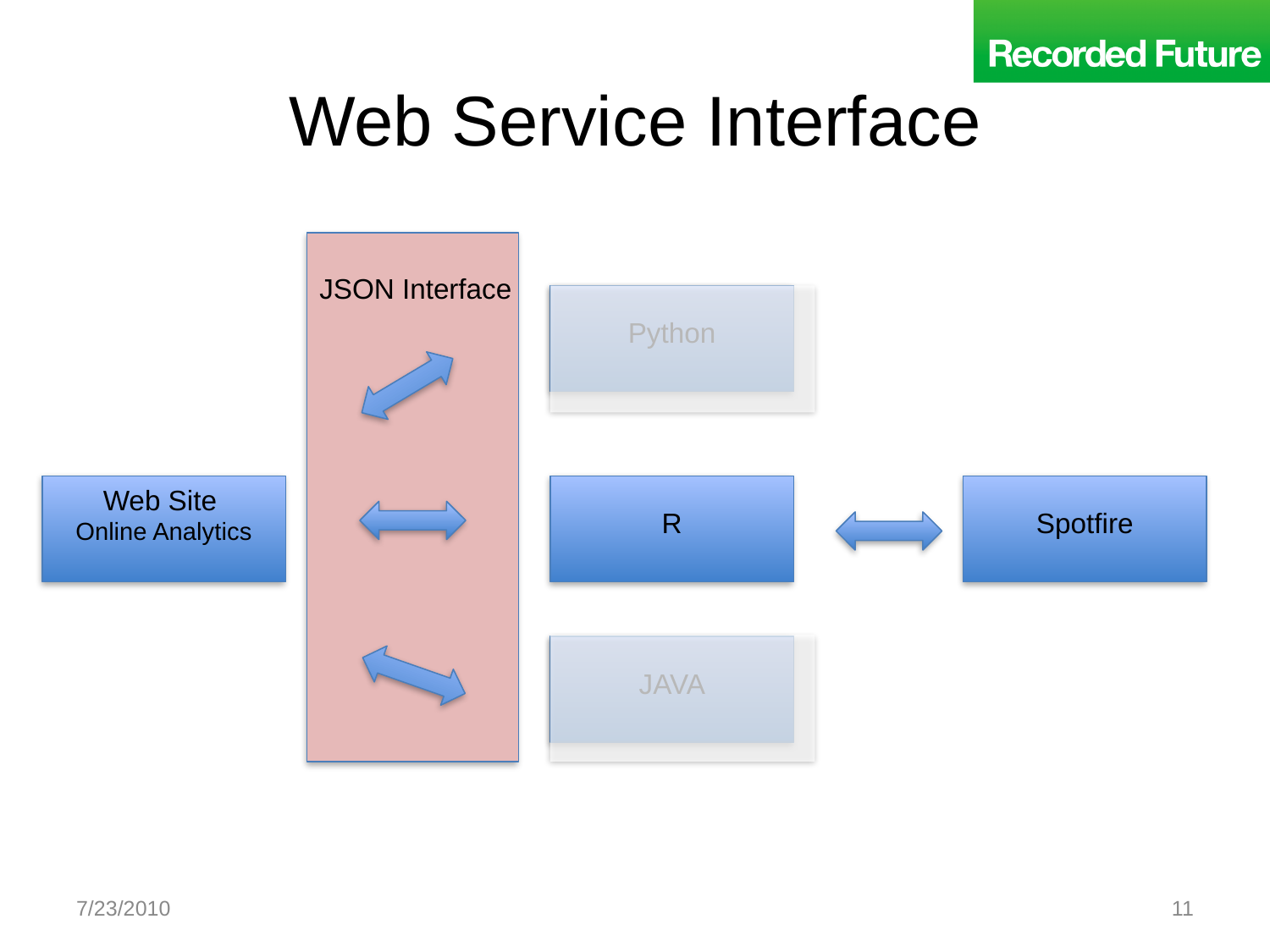

# Web Service Interface

JSON Interface

Python

Web Site
Online Analytics

R

Spotfire

JAVA

7/23/2010
11